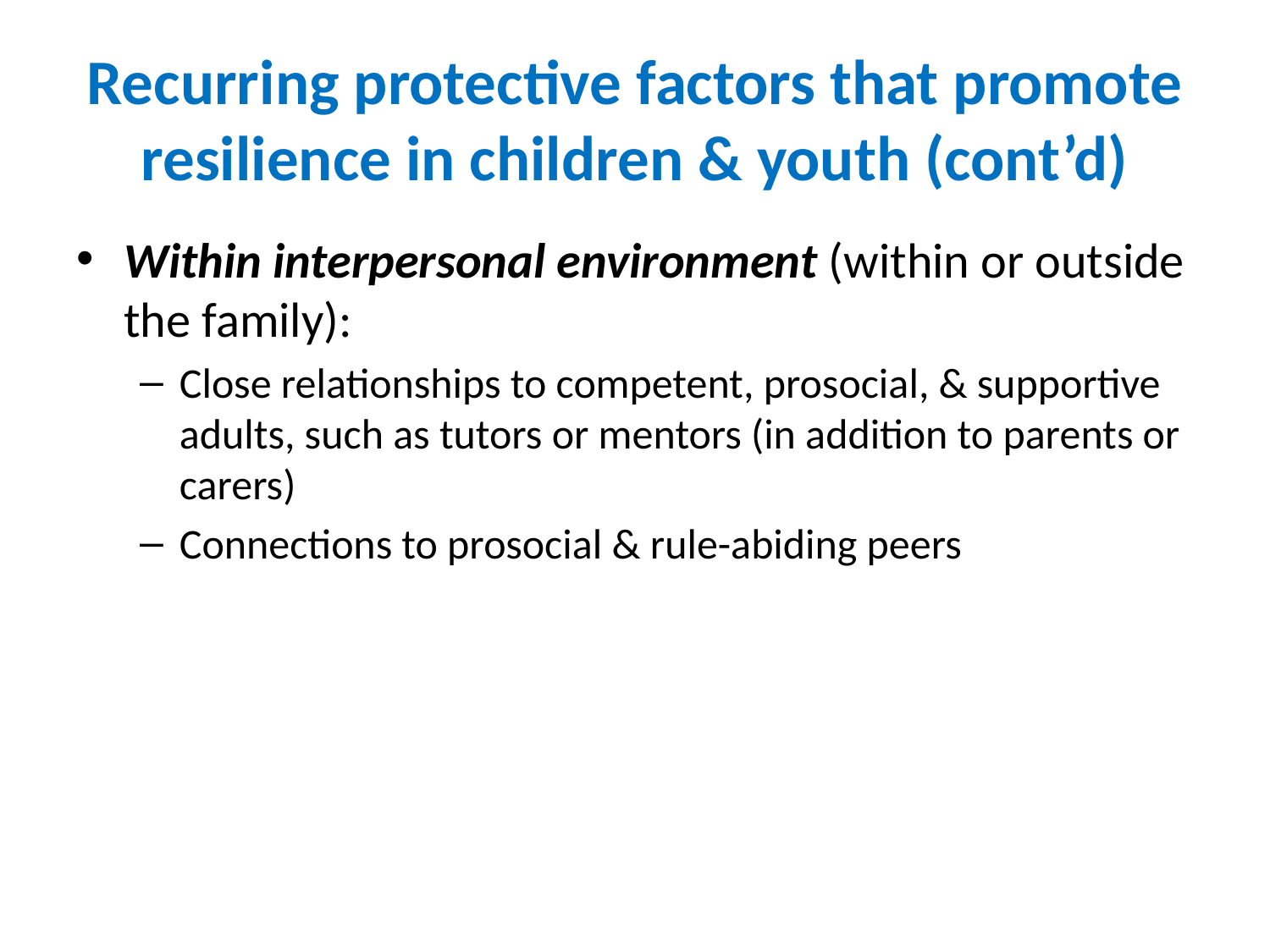

# Recurring protective factors that promote resilience in children & youth (cont’d)
Within interpersonal environment (within or outside the family):
Close relationships to competent, prosocial, & supportive adults, such as tutors or mentors (in addition to parents or carers)
Connections to prosocial & rule-abiding peers